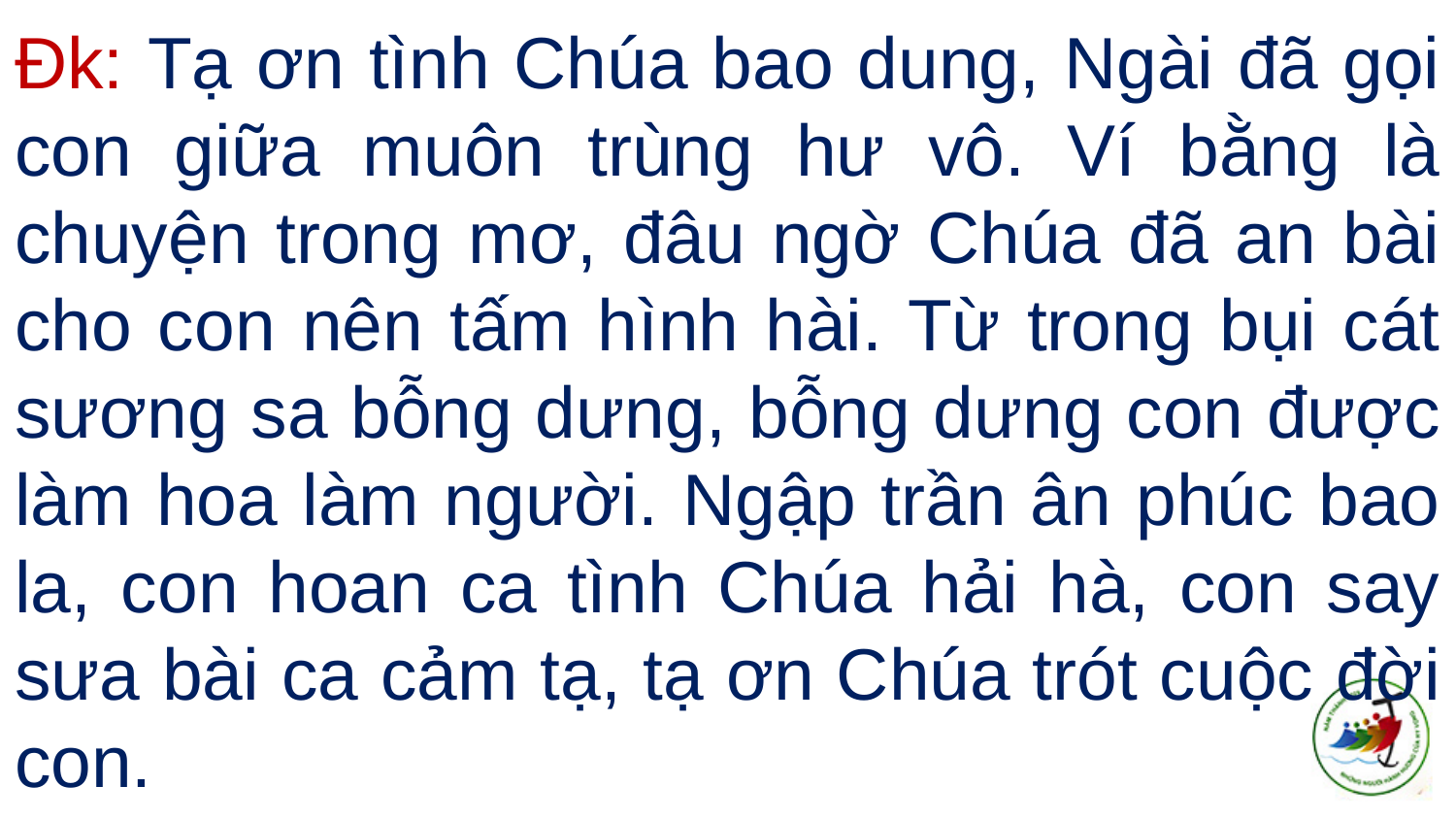

# Đk: Tạ ơn tình Chúa bao dung, Ngài đã gọi con giữa muôn trùng hư vô. Ví bằng là chuyện trong mơ, đâu ngờ Chúa đã an bài cho con nên tấm hình hài. Từ trong bụi cát sương sa bỗng dưng, bỗng dưng con được làm hoa làm người. Ngập trần ân phúc bao la, con hoan ca tình Chúa hải hà, con say sưa bài ca cảm tạ, tạ ơn Chúa trót cuộc đời con.